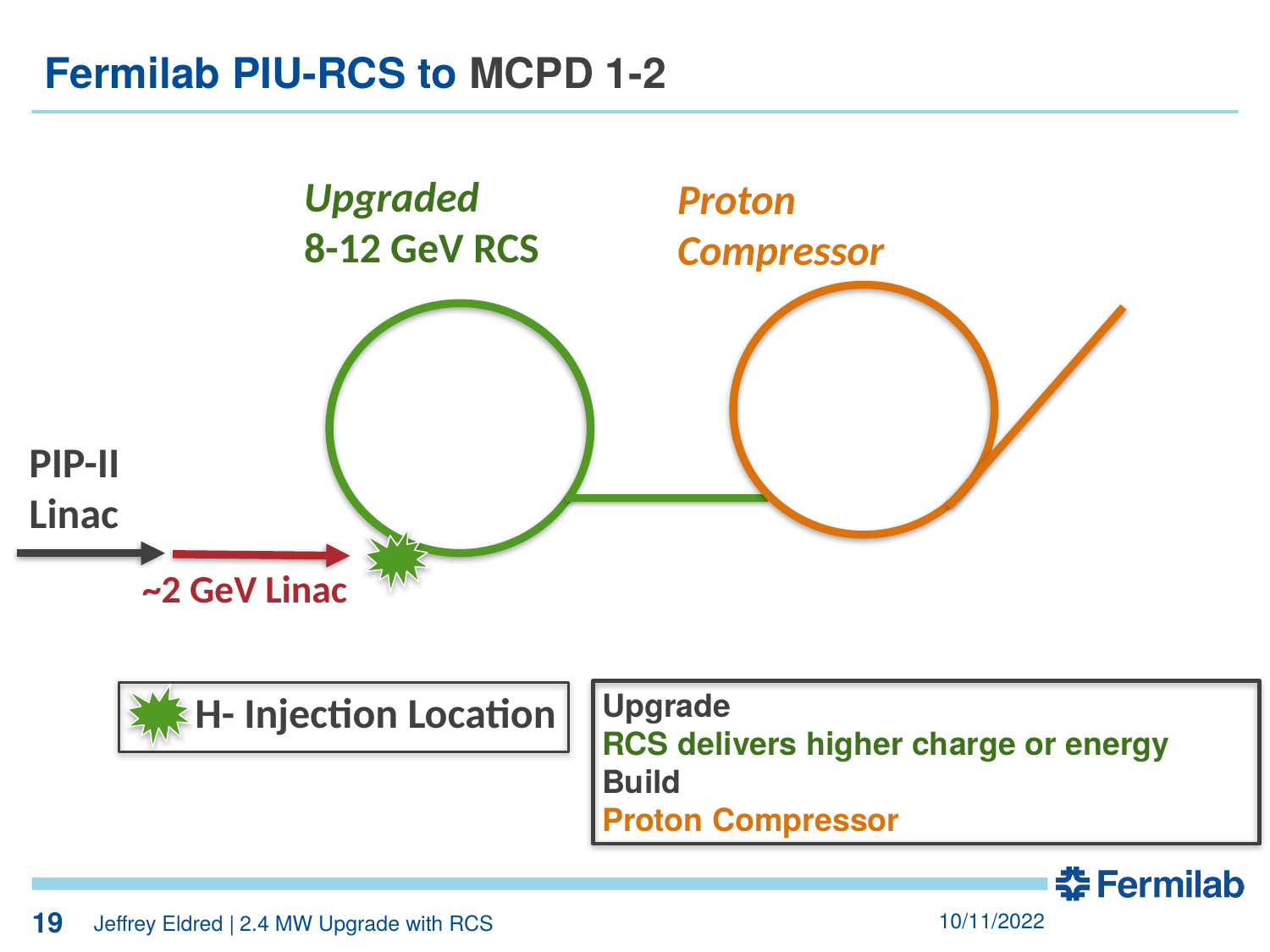

19
Fermilab PIU-RCS to MCPD 1-2
Upgraded
8-12 GeV RCS
Proton
Compressor

PIP-II
Linac

~2 GeV Linac

H- Injection Location

Upgrade
RCS delivers higher charge or energy
Build
Proton Compressor

19
10/11/2022
Jeffrey Eldred | 2.4 MW Upgrade with RCS